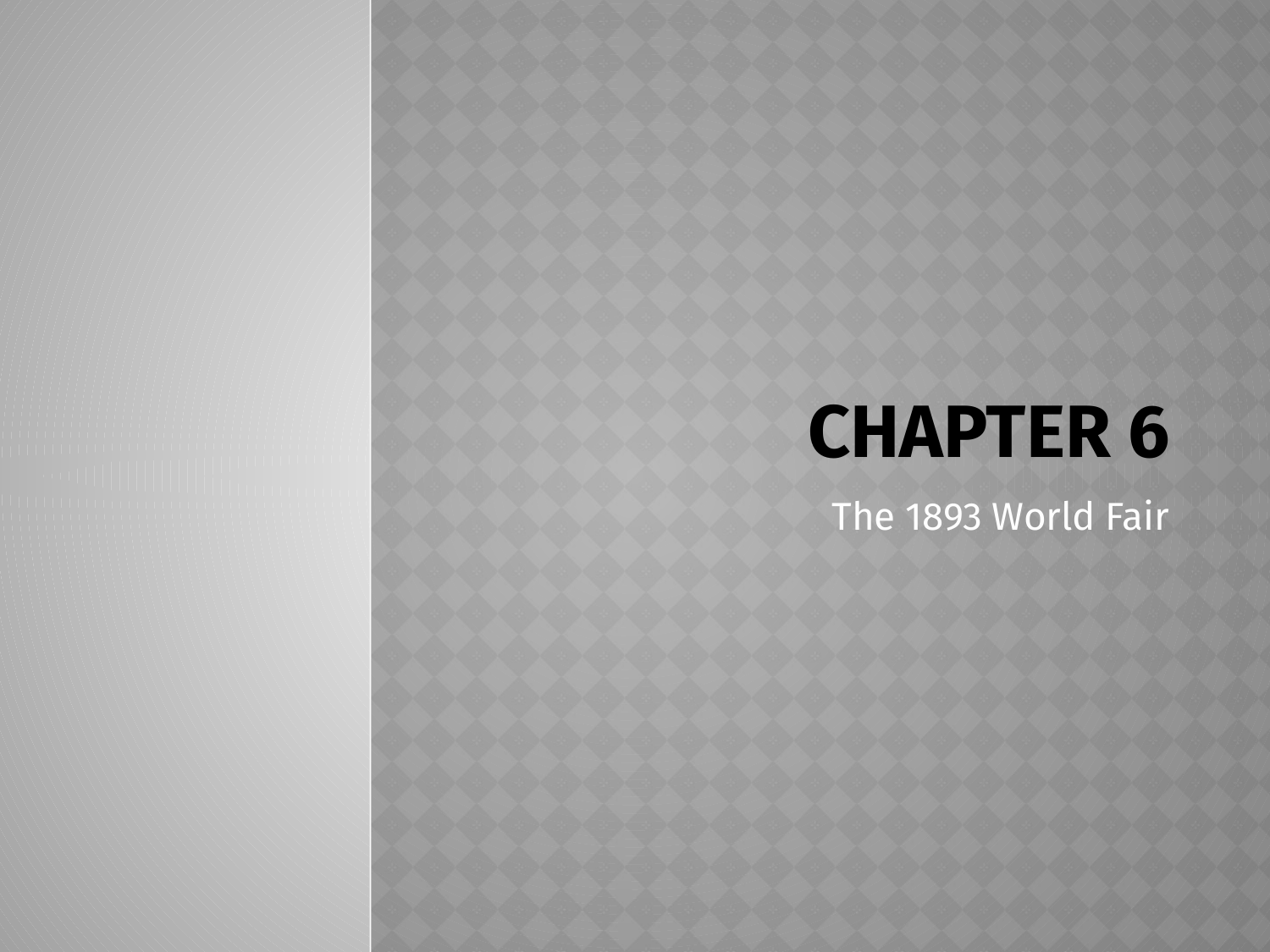

# Chapter 6
The 1893 World Fair